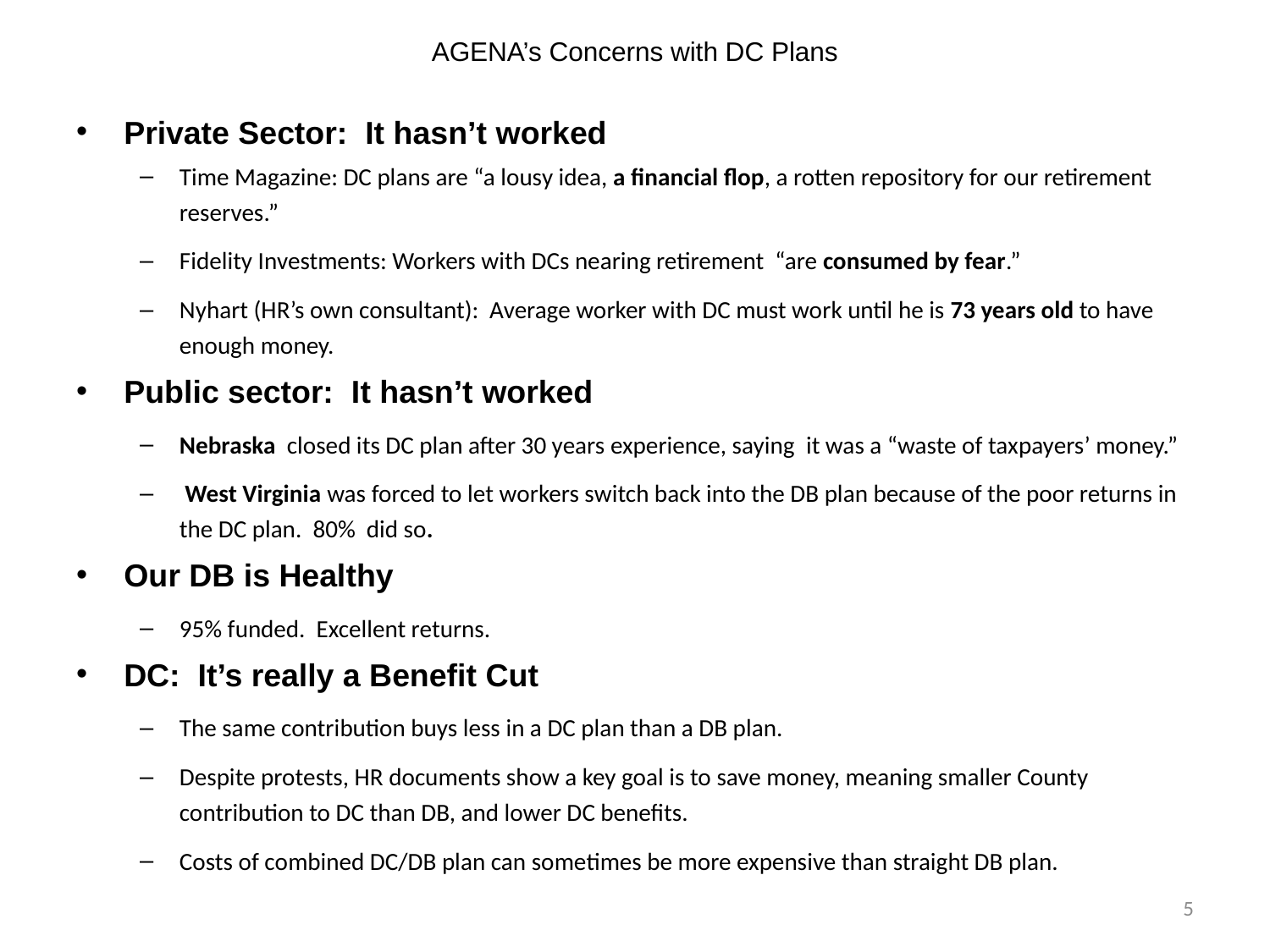

# AGENA’s Concerns with DC Plans
Private Sector:  It hasn’t worked
Time Magazine: DC plans are “a lousy idea, a financial flop, a rotten repository for our retirement reserves.”
Fidelity Investments: Workers with DCs nearing retirement  “are consumed by fear.”
Nyhart (HR’s own consultant):  Average worker with DC must work until he is 73 years old to have enough money.
Public sector:  It hasn’t worked
Nebraska  closed its DC plan after 30 years experience, saying  it was a “waste of taxpayers’ money.”
 West Virginia was forced to let workers switch back into the DB plan because of the poor returns in the DC plan.  80%  did so.
Our DB is Healthy
95% funded.  Excellent returns.
DC:  It’s really a Benefit Cut
The same contribution buys less in a DC plan than a DB plan.
Despite protests, HR documents show a key goal is to save money, meaning smaller County contribution to DC than DB, and lower DC benefits.
Costs of combined DC/DB plan can sometimes be more expensive than straight DB plan.

5